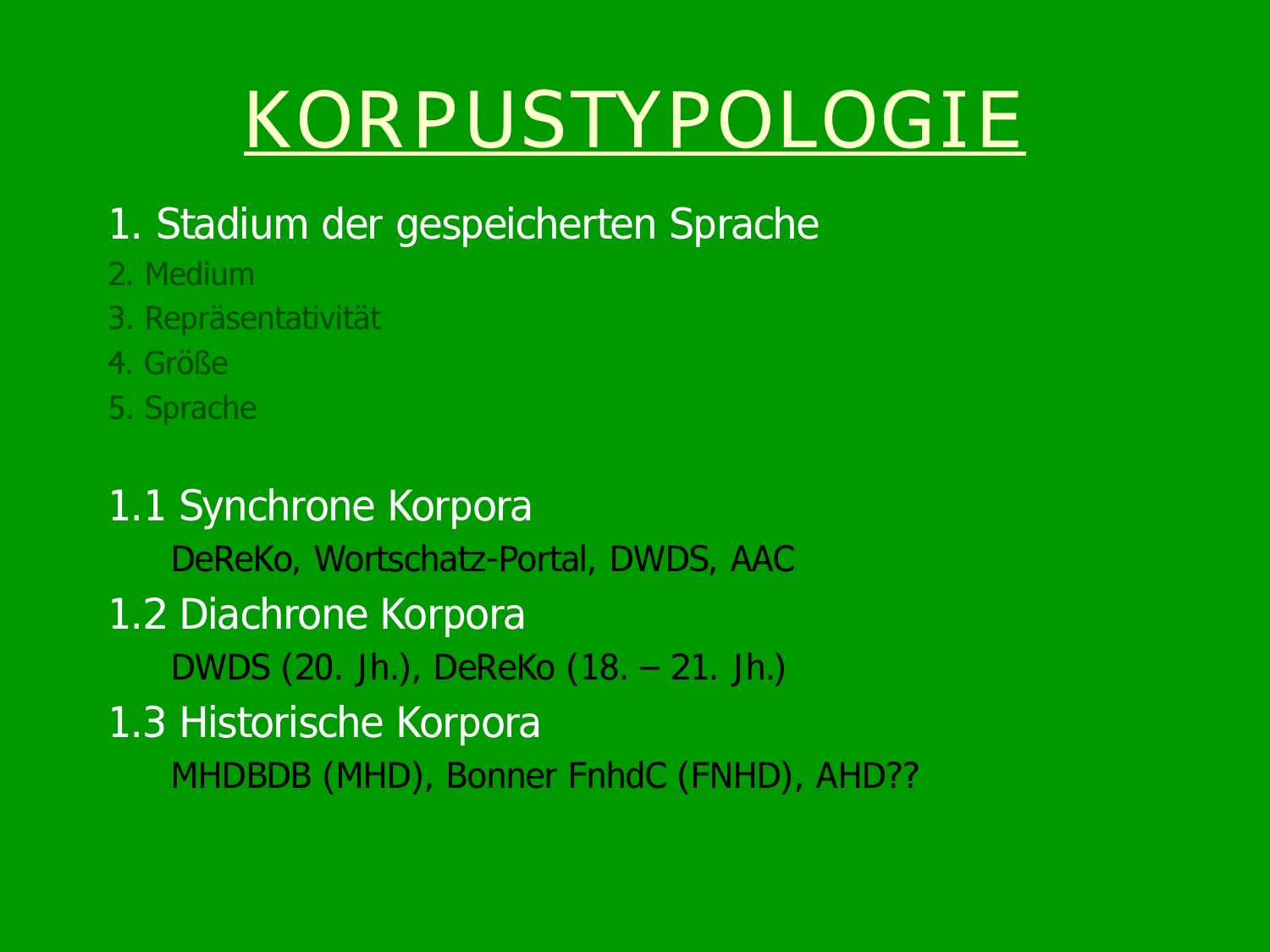

# Korpustypologie
1. Stadium der gespeicherten Sprache
2. Medium
3. Repräsentativität
4. Größe
5. Sprache

1.1 Synchrone Korpora
DeReKo, Wortschatz-Portal, DWDS, AAC
1.2 Diachrone Korpora
DWDS (20. Jh.), DeReKo (18. – 21. Jh.)
1.3 Historische Korpora
MHDBDB (MHD), Bonner FnhdC (FNHD), AHD??